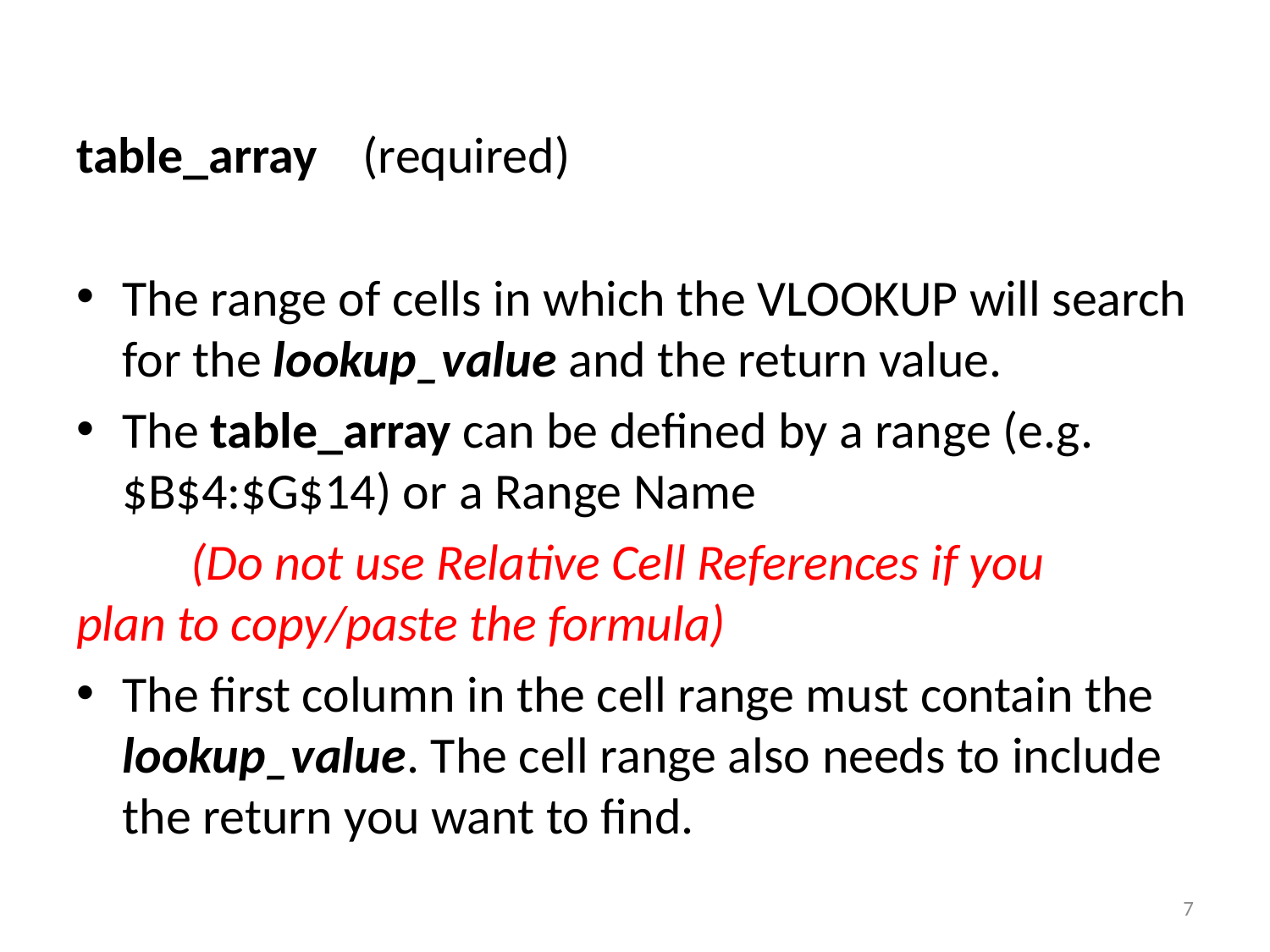

table_array    (required)

The range of cells in which the VLOOKUP will search for the lookup_value and the return value.
The table_array can be defined by a range (e.g.  $B$4:$G$14) or a Range Name
	(Do not use Relative Cell References if you 	plan to copy/paste the formula)
The first column in the cell range must contain the lookup_value. The cell range also needs to include the return you want to find.
7